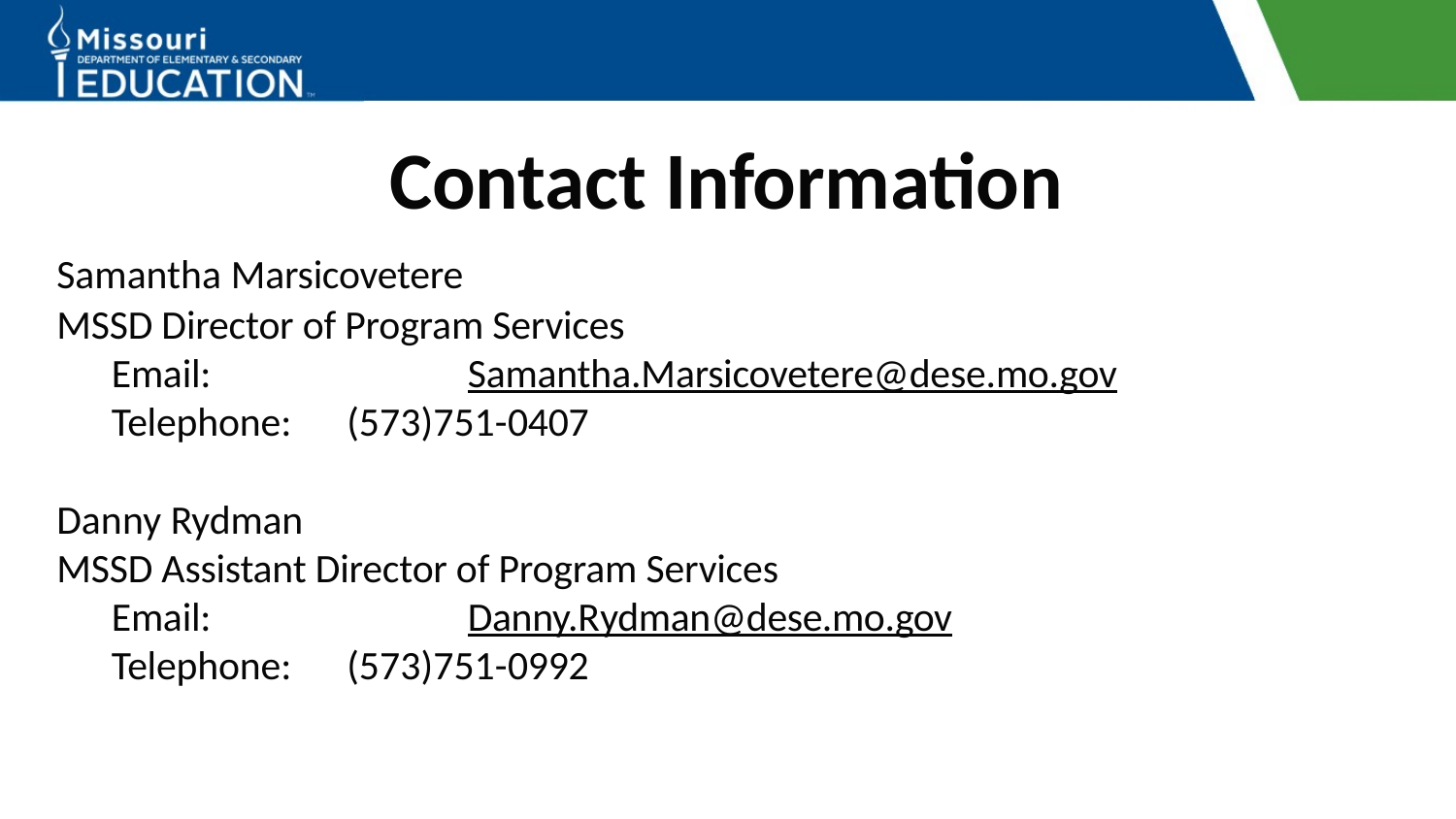

# Contact Information
Samantha Marsicovetere
MSSD Director of Program Services
Email:		Samantha.Marsicovetere@dese.mo.gov
Telephone:	(573)751-0407

Danny Rydman
MSSD Assistant Director of Program Services
Email: 		Danny.Rydman@dese.mo.gov
Telephone:	(573)751-0992